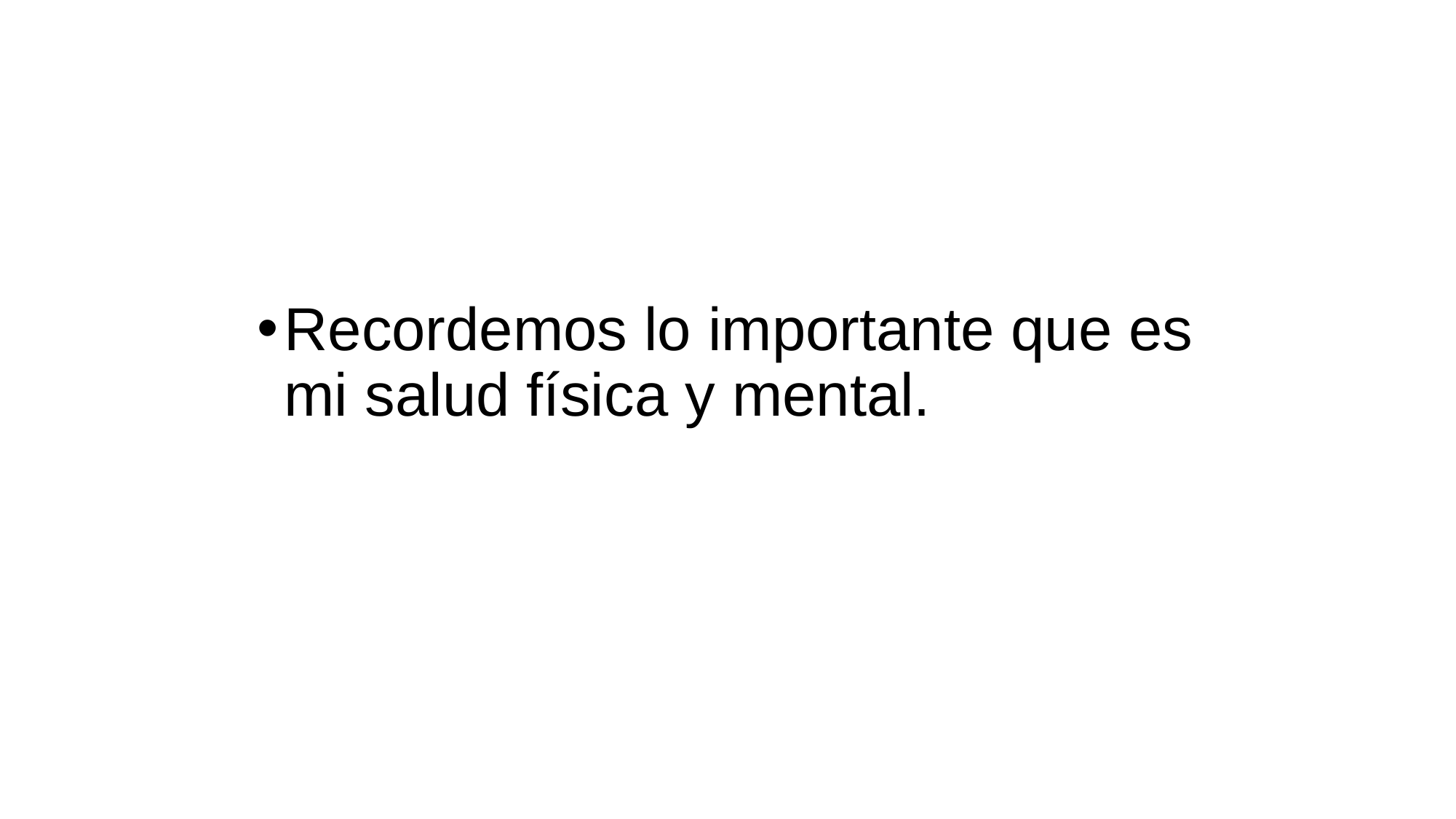

Recordemos lo importante que es mi salud física y mental.